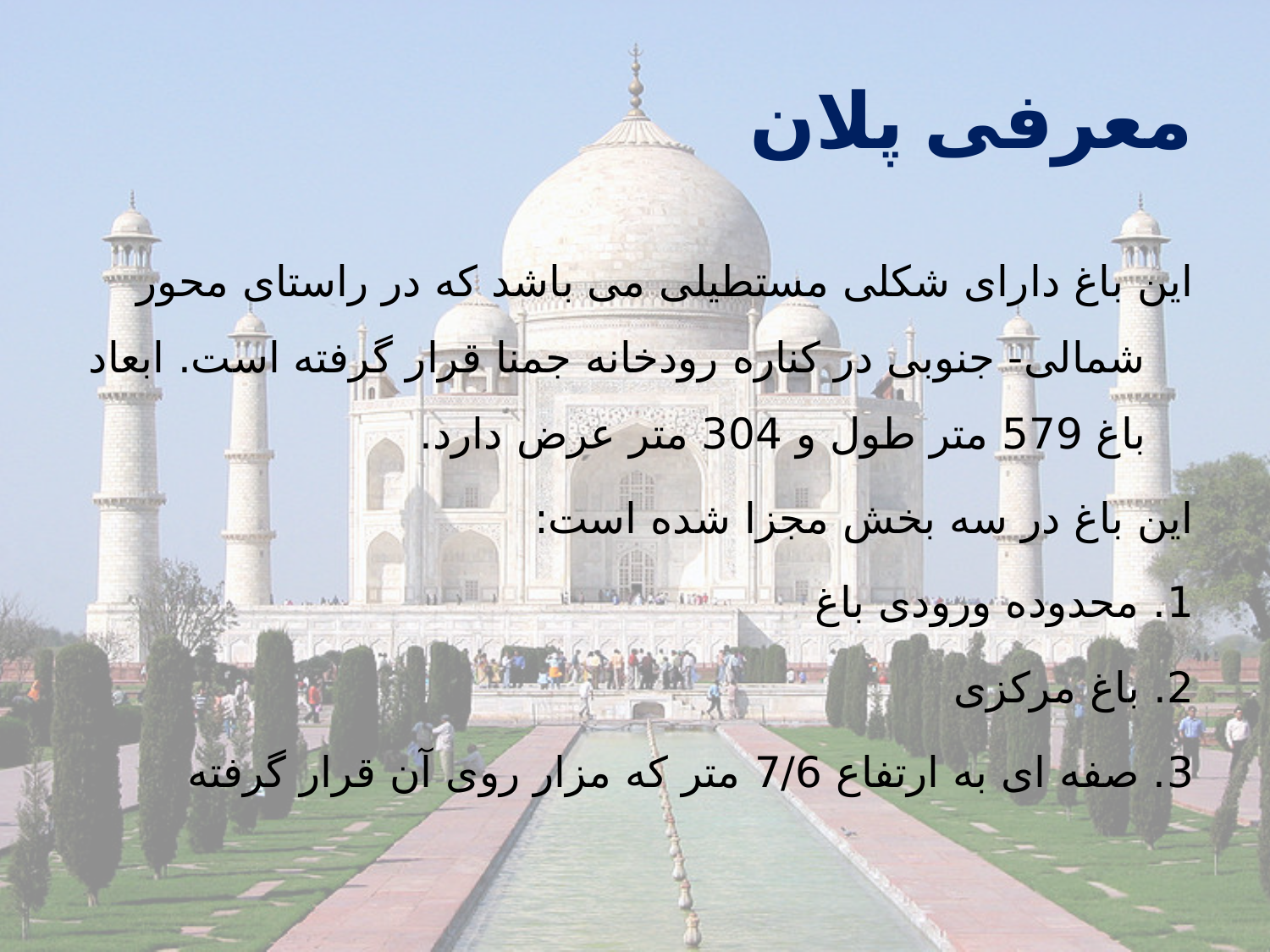

# معرفی پلان
این باغ دارای شکلی مستطیلی می باشد که در راستای محور شمالی- جنوبی در کناره رودخانه جمنا قرار گرفته است. ابعاد باغ 579 متر طول و 304 متر عرض دارد.
این باغ در سه بخش مجزا شده است:
1. محدوده ورودی باغ
2. باغ مرکزی
3. صفه ای به ارتفاع 7/6 متر که مزار روی آن قرار گرفته